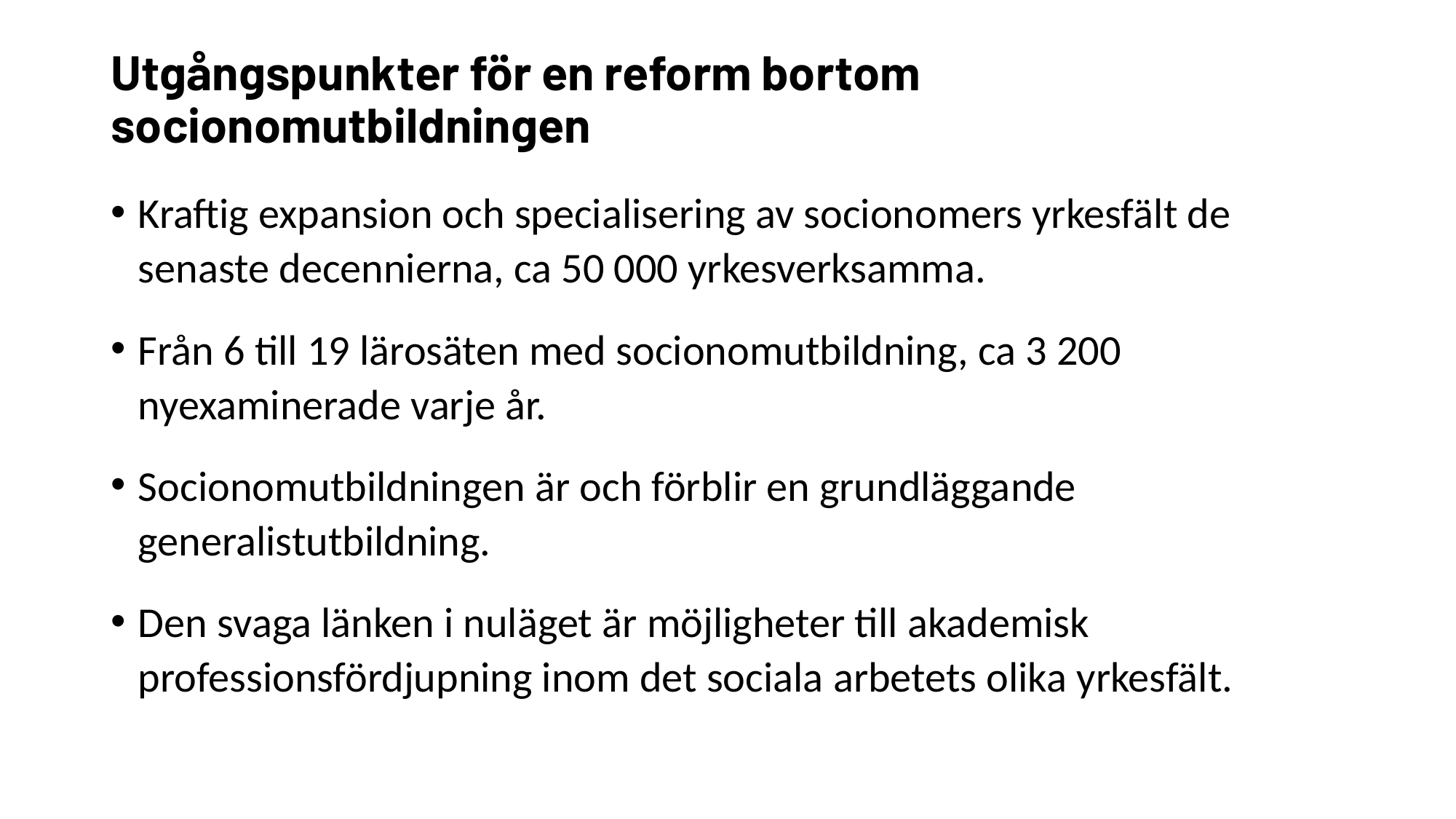

# Utgångspunkter för en reform bortom socionomutbildningen
Kraftig expansion och specialisering av socionomers yrkesfält de senaste decennierna, ca 50 000 yrkesverksamma.
Från 6 till 19 lärosäten med socionomutbildning, ca 3 200 nyexaminerade varje år.
Socionomutbildningen är och förblir en grundläggande generalistutbildning.
Den svaga länken i nuläget är möjligheter till akademisk professionsfördjupning inom det sociala arbetets olika yrkesfält.